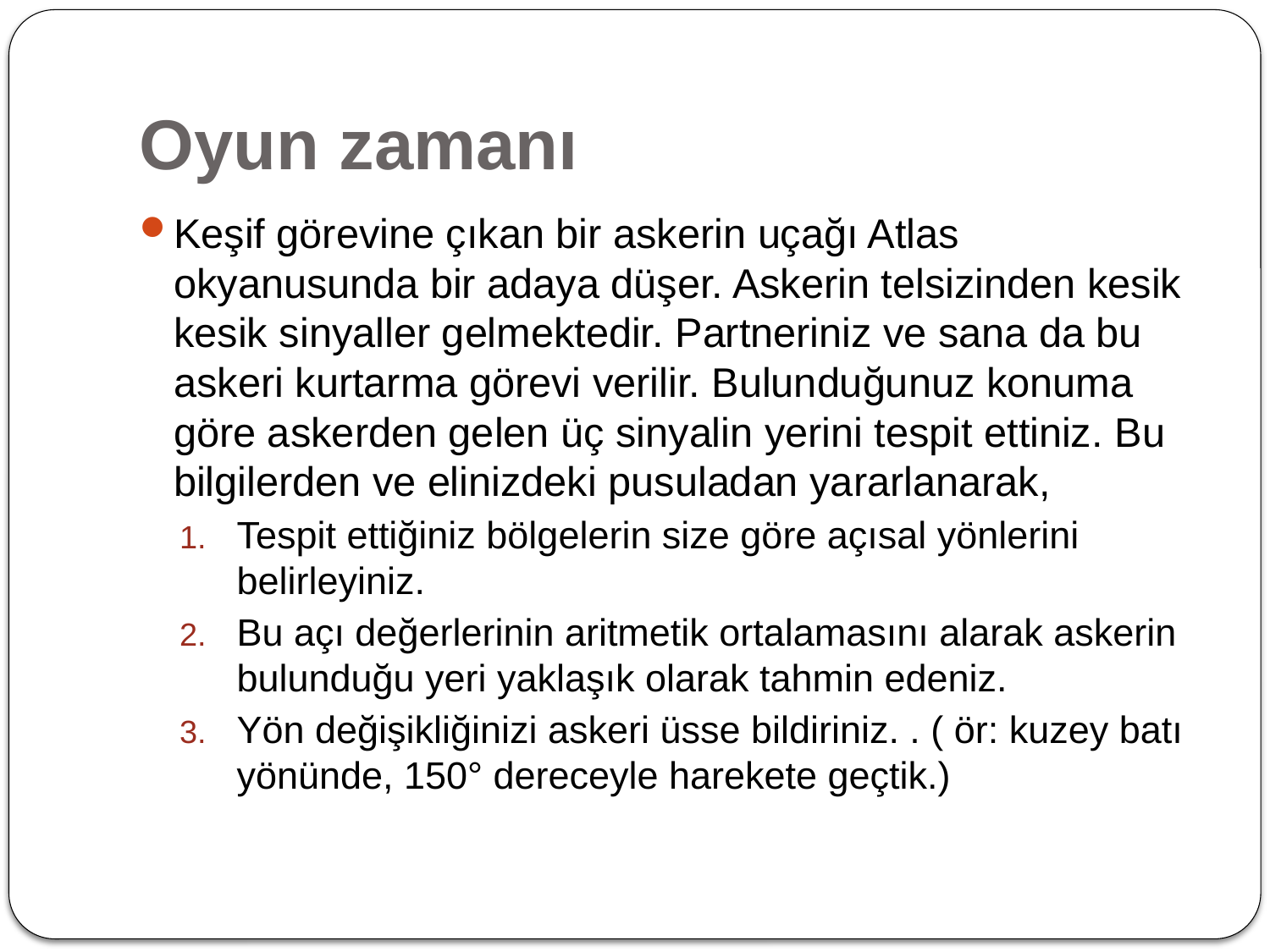

# Oyun zamanı
Keşif görevine çıkan bir askerin uçağı Atlas okyanusunda bir adaya düşer. Askerin telsizinden kesik kesik sinyaller gelmektedir. Partneriniz ve sana da bu askeri kurtarma görevi verilir. Bulunduğunuz konuma göre askerden gelen üç sinyalin yerini tespit ettiniz. Bu bilgilerden ve elinizdeki pusuladan yararlanarak,
Tespit ettiğiniz bölgelerin size göre açısal yönlerini belirleyiniz.
Bu açı değerlerinin aritmetik ortalamasını alarak askerin bulunduğu yeri yaklaşık olarak tahmin edeniz.
Yön değişikliğinizi askeri üsse bildiriniz. . ( ör: kuzey batı yönünde, 150° dereceyle harekete geçtik.)